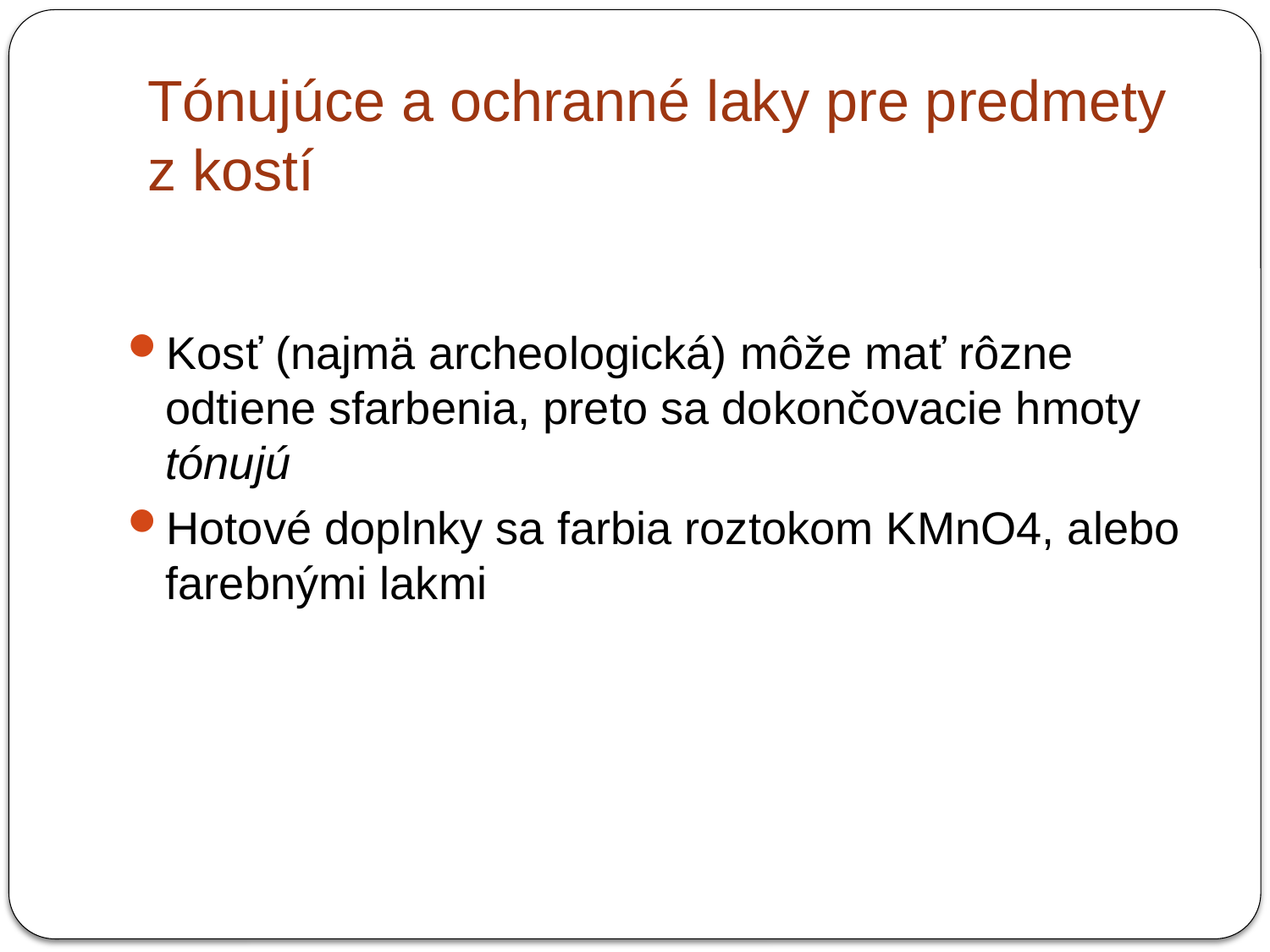

# Tónujúce a ochranné laky pre predmety z kostí
Kosť (najmä archeologická) môže mať rôzne odtiene sfarbenia, preto sa dokončovacie hmoty tónujú
Hotové doplnky sa farbia roztokom KMnO4, alebo farebnými lakmi